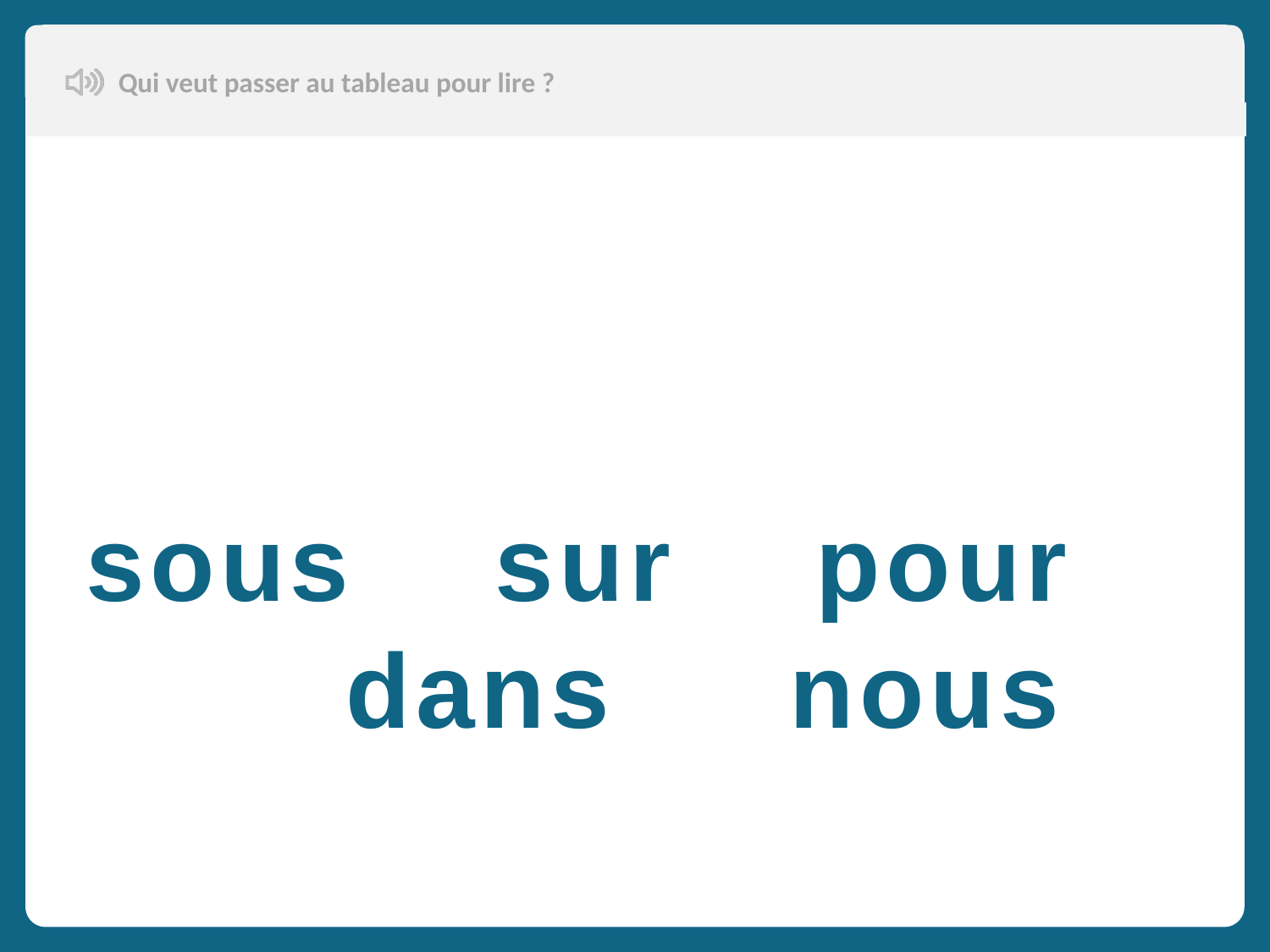

Qui veut passer au tableau pour lire ?

 sous    sur    pour          dans     nous